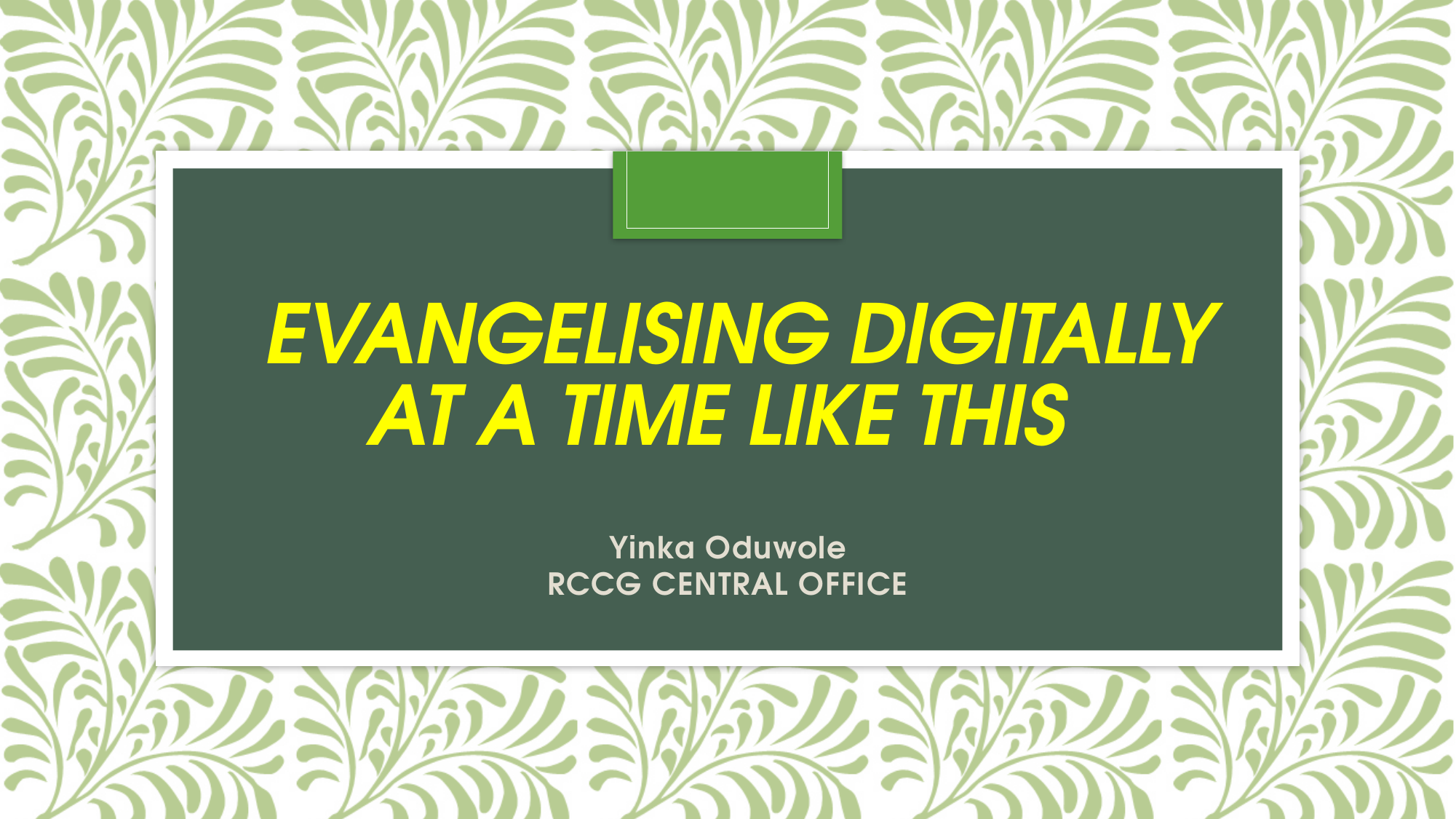

# EVANGELISING DIGITALLY AT A TIME LIKE THIS
Yinka Oduwole
RCCG CENTRAL OFFICE